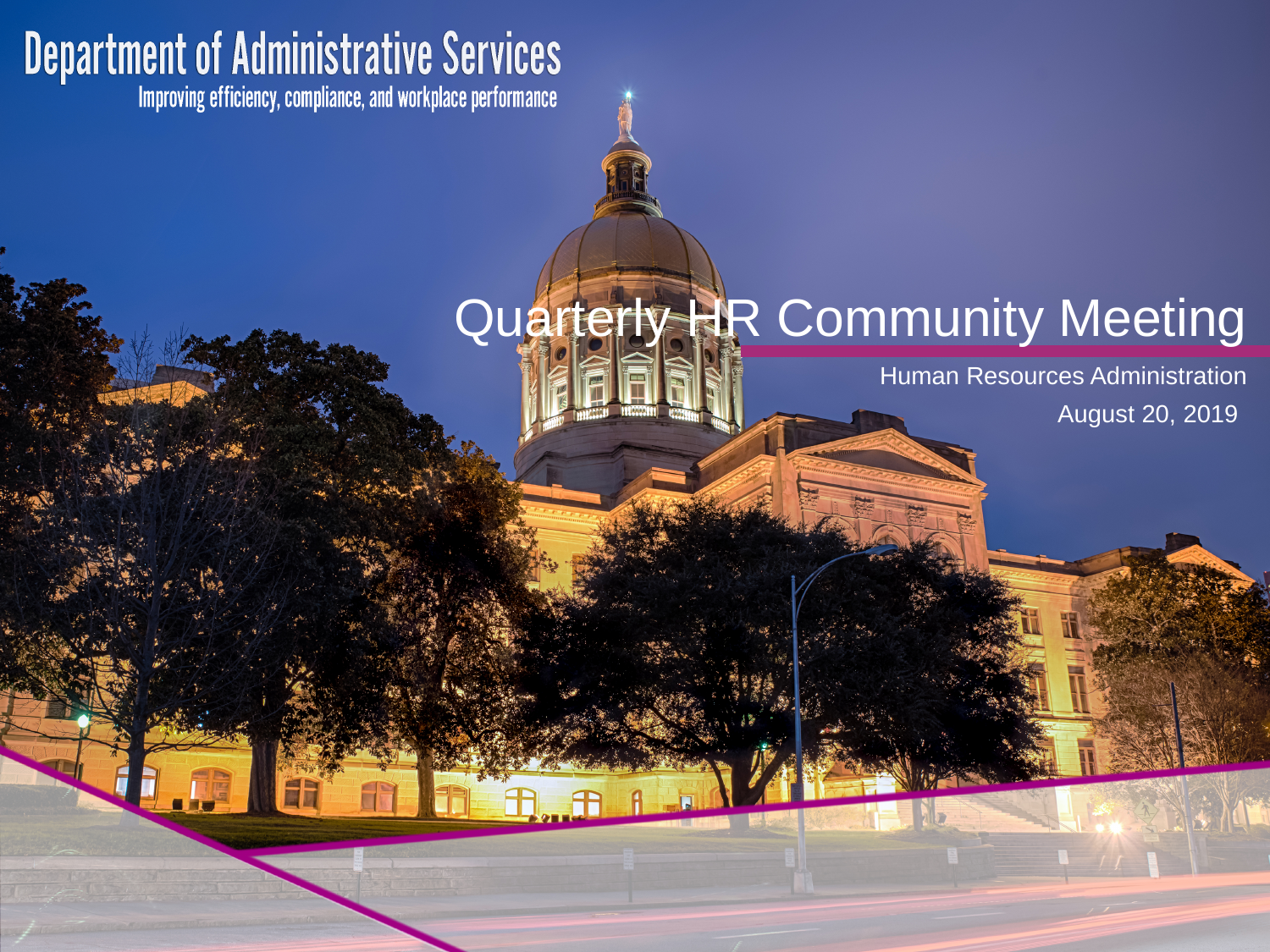

# Quarterly HR Community Meeting
Human Resources Administration
August 20, 2019